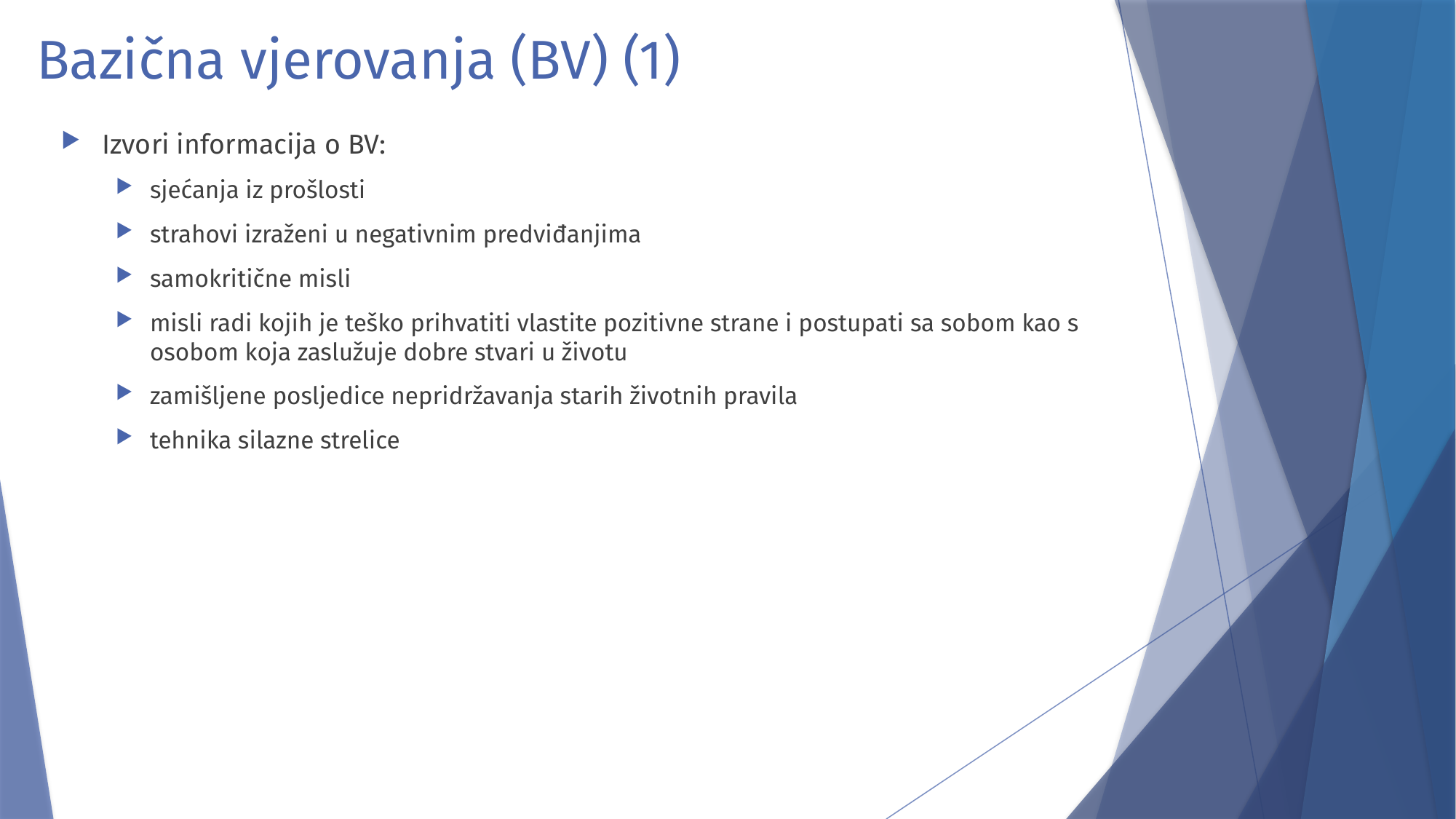

# Bazična vjerovanja (BV) (1)
Izvori informacija o BV:
sjećanja iz prošlosti
strahovi izraženi u negativnim predviđanjima
samokritične misli
misli radi kojih je teško prihvatiti vlastite pozitivne strane i postupati sa sobom kao s osobom koja zaslužuje dobre stvari u životu
zamišljene posljedice nepridržavanja starih životnih pravila
tehnika silazne strelice